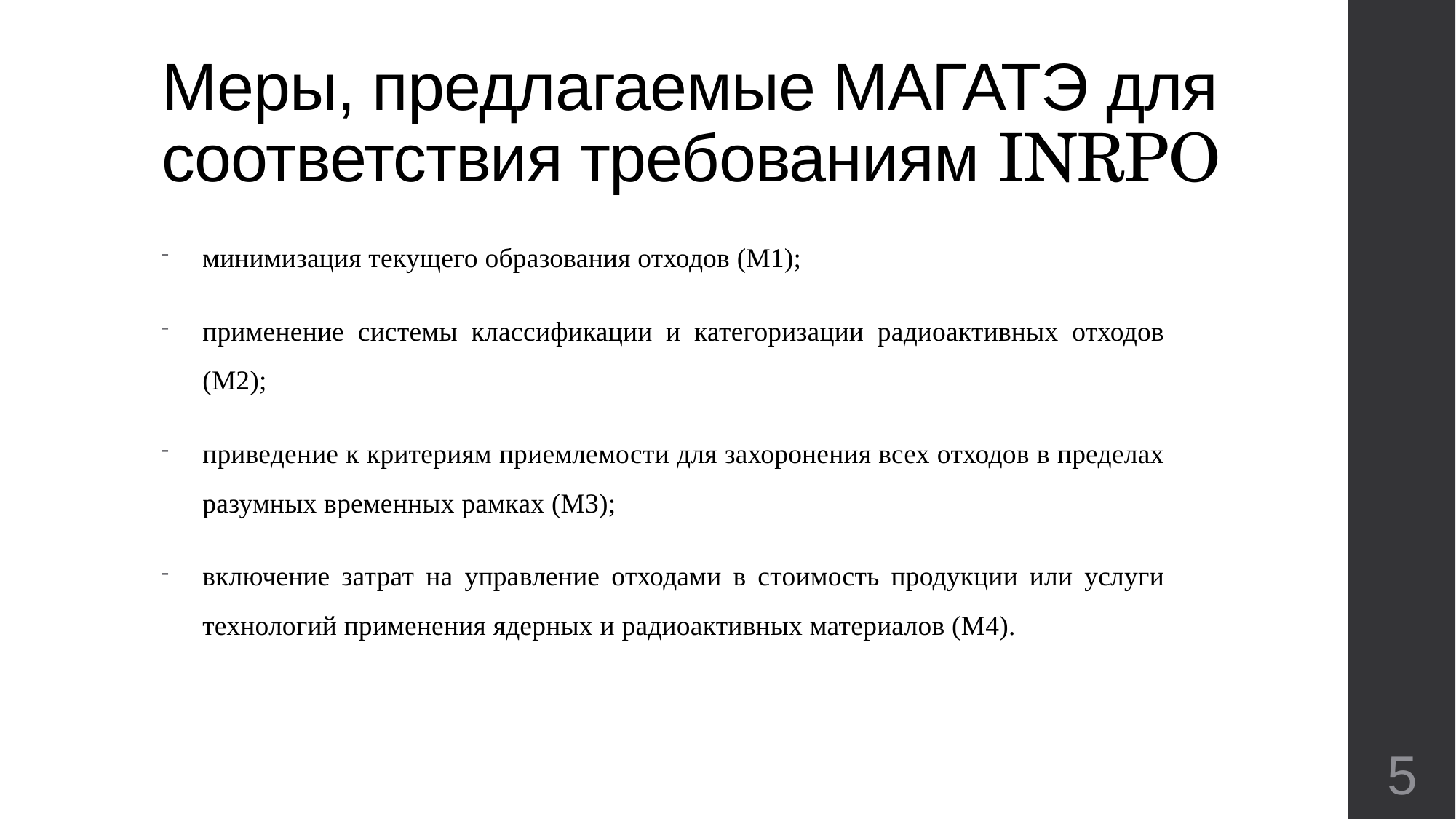

# Меры, предлагаемые МАГАТЭ для соответствия требованиям INRPO
минимизация текущего образования отходов (М1);
применение системы классификации и категоризации радиоактивных отходов (М2);
приведение к критериям приемлемости для захоронения всех отходов в пределах разумных временных рамках (М3);
включение затрат на управление отходами в стоимость продукции или услуги технологий применения ядерных и радиоактивных материалов (М4).

5